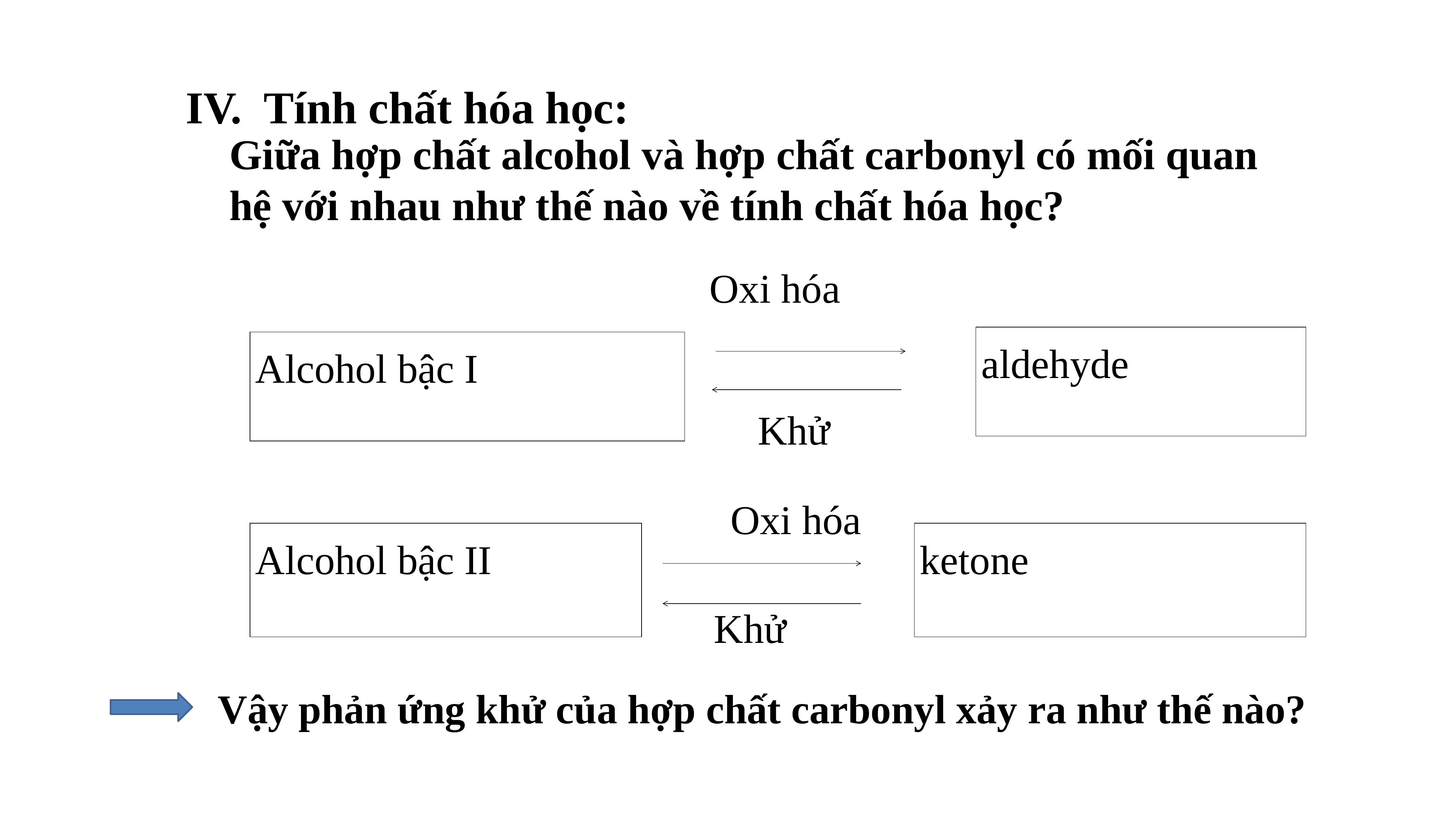

Bài 23 : HỢP CHẤT CARBONYL
IV.  Tính chất hóa học:
Giữa hợp chất alcohol và hợp chất carbonyl có mối quan hệ với nhau như thế nào về tính chất hóa học?
Oxi hóa
aldehyde
Alcohol bậc I
Khử
Oxi hóa
Alcohol bậc II
ketone
Khử

Vậy phản ứng khử của hợp chất carbonyl xảy ra như thế nào?